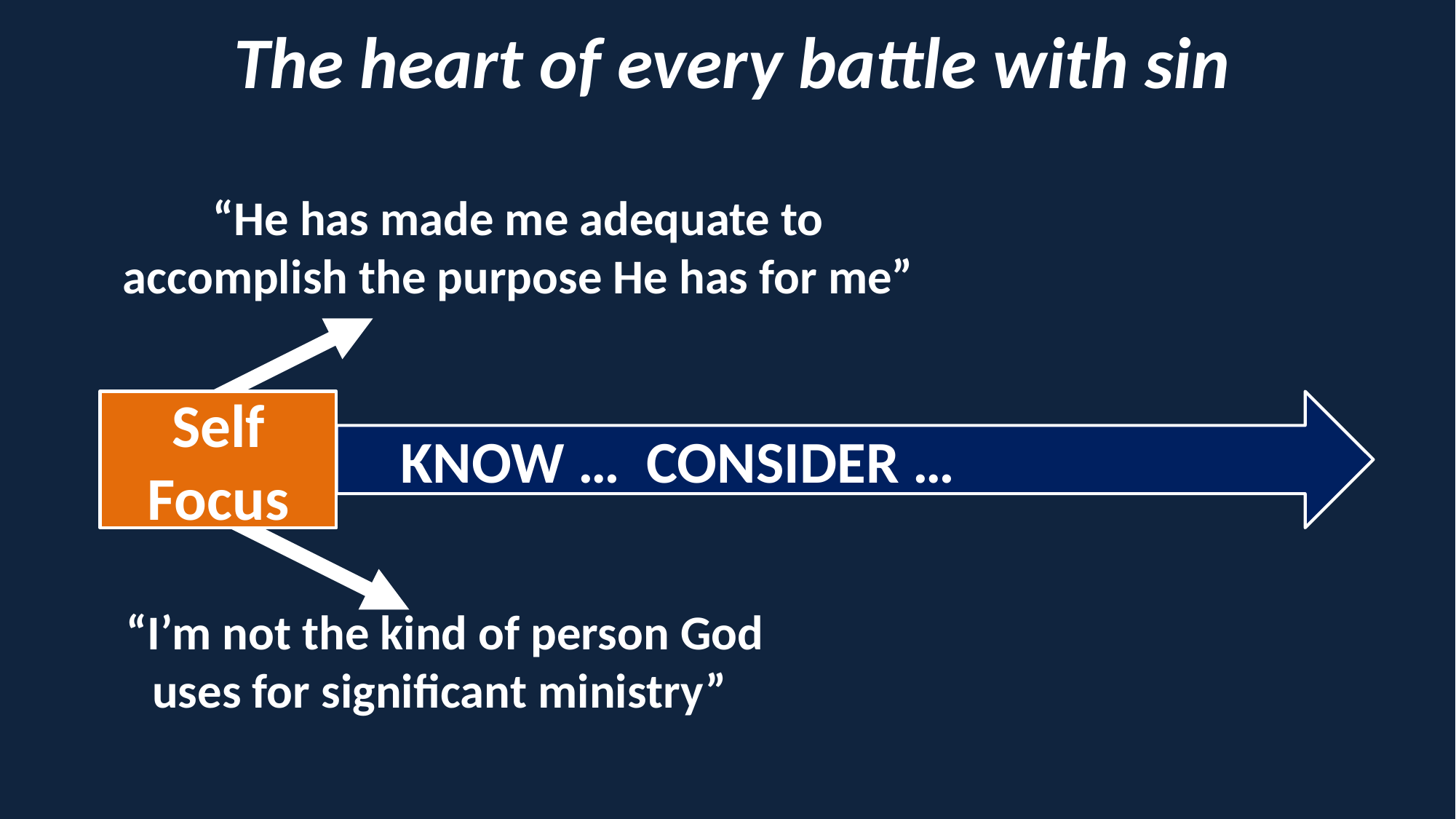

The heart of every battle with sin
“He has made me adequate to accomplish the purpose He has for me”
Self Focus
    KNOW …  CONSIDER …
“I’m not the kind of person God uses for significant ministry”